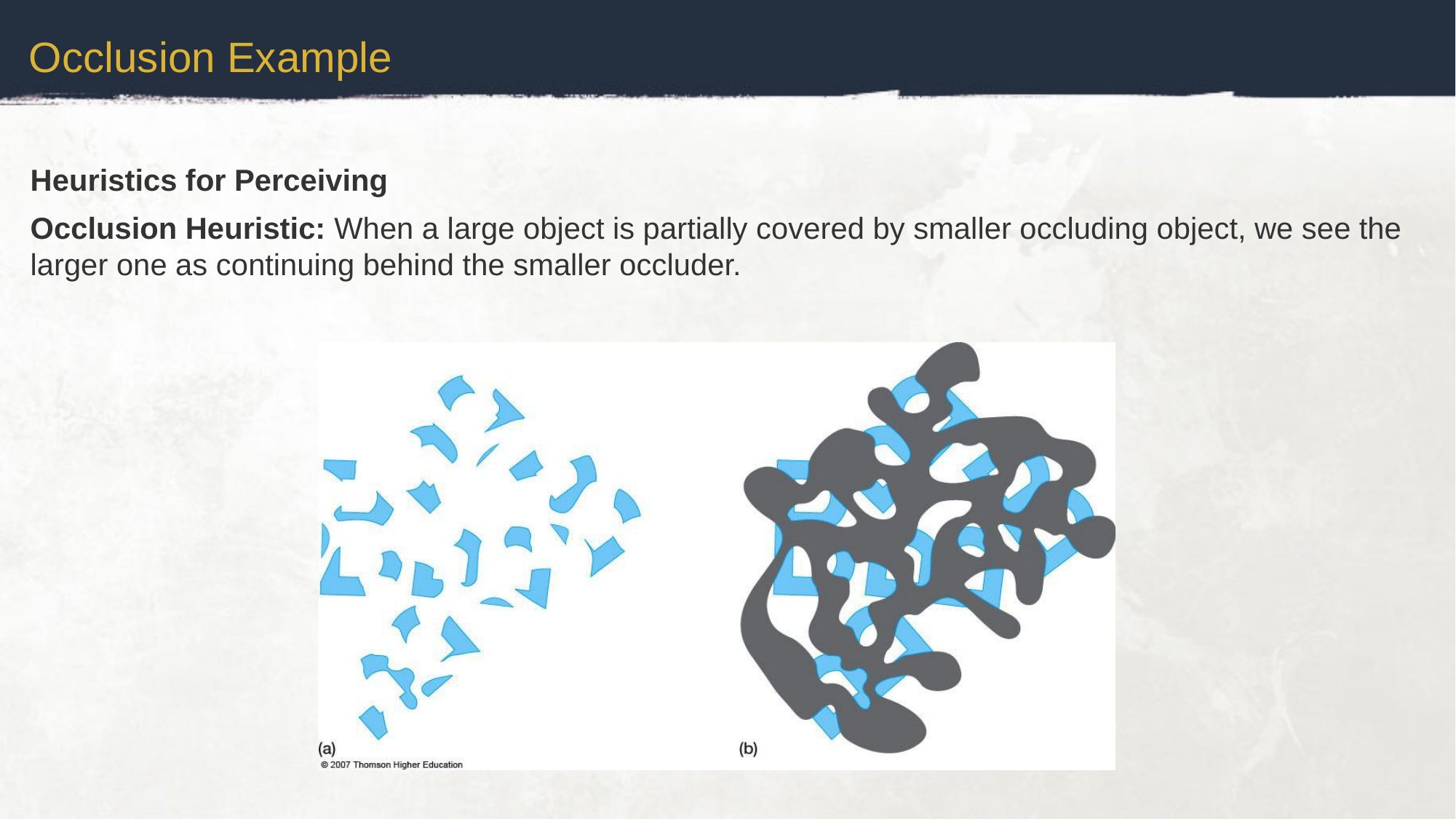

Occlusion Example
Heuristics for Perceiving
Occlusion Heuristic: When a large object is partially covered by smaller occluding object, we see the larger one as continuing behind the smaller occluder.